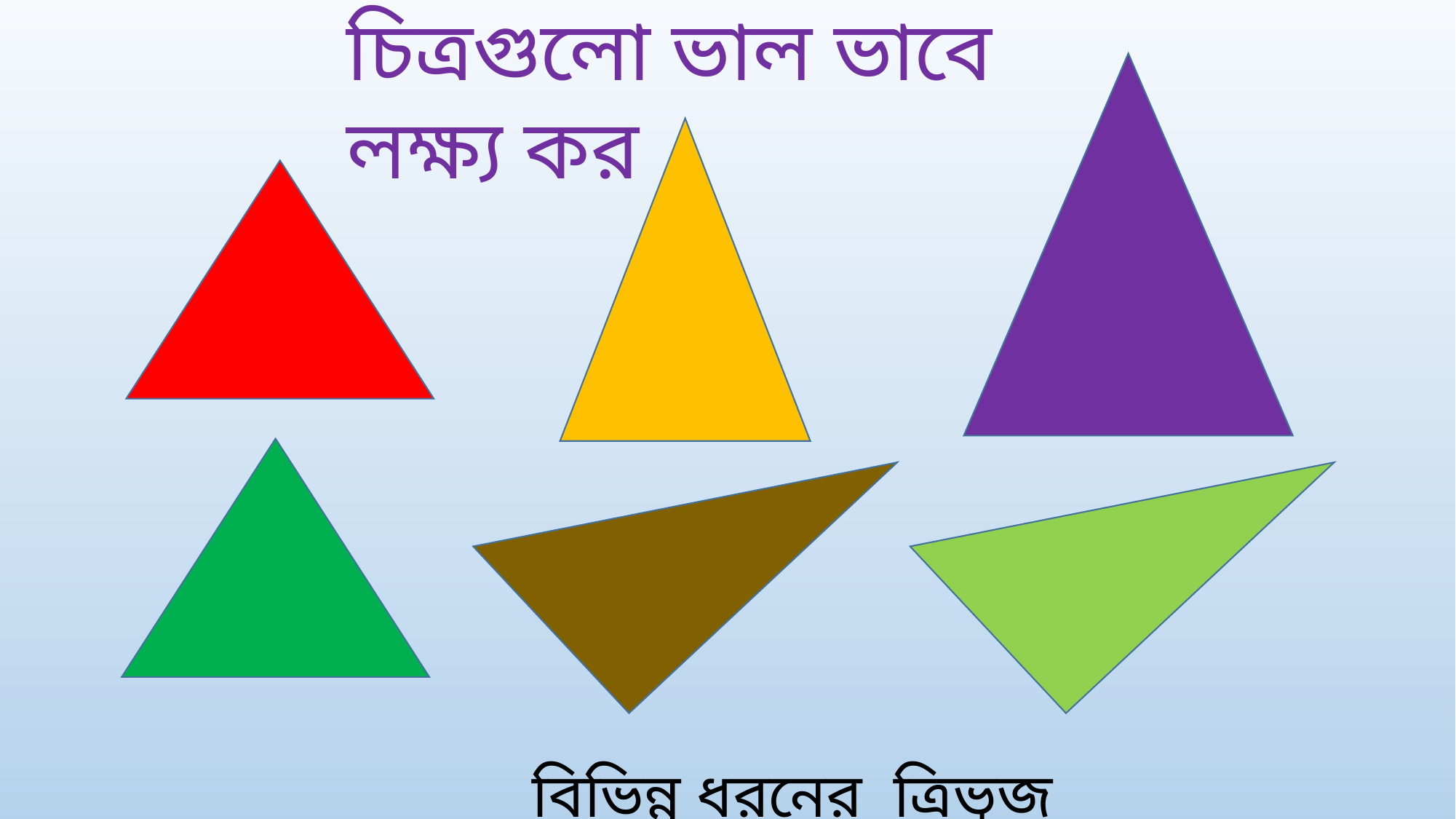

চিত্রগুলো ভাল ভাবে লক্ষ্য কর

বিভিন্ন ধরনের  ত্রিভুজ